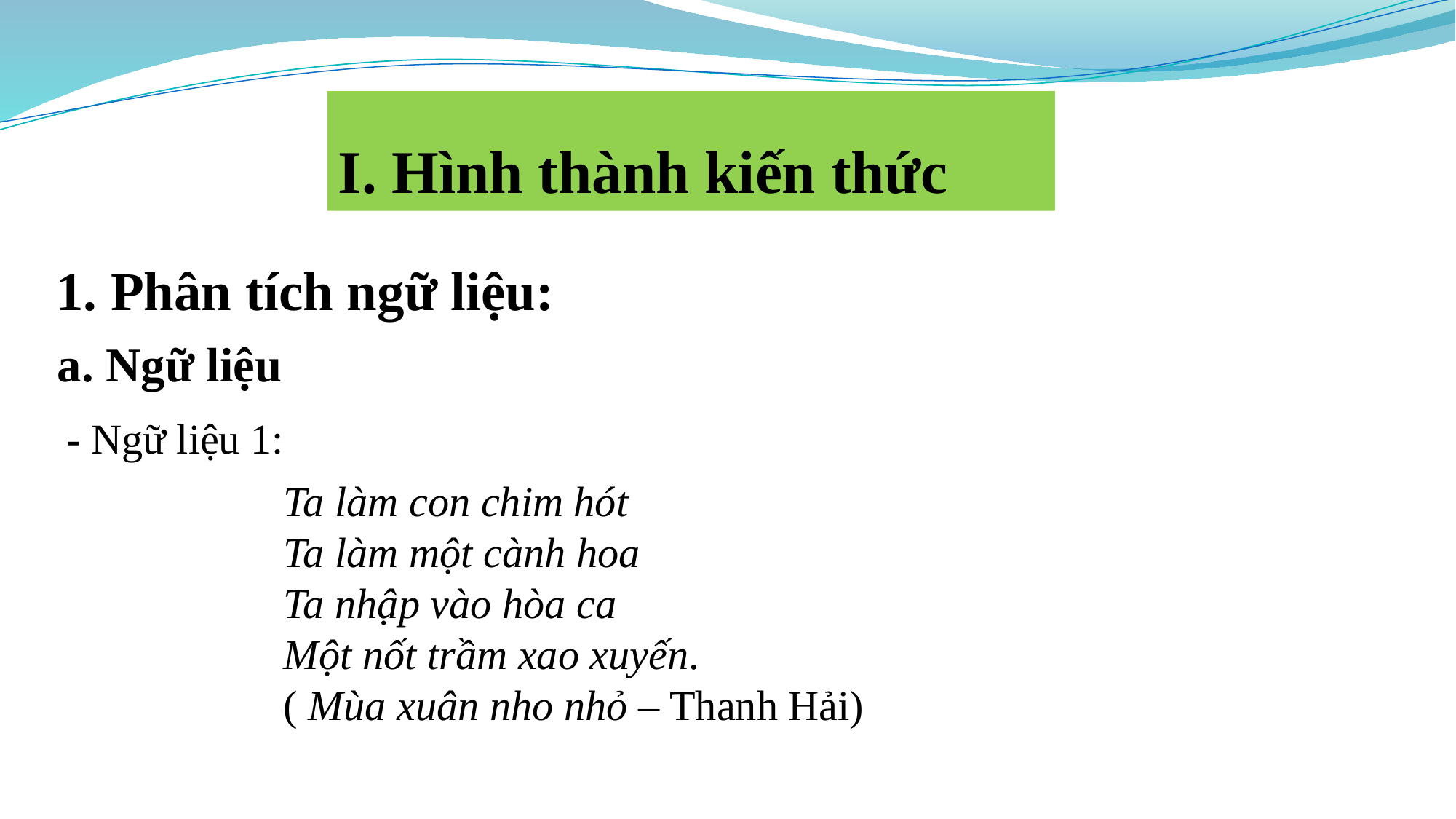

I. Hình thành kiến thức
1. Phân tích ngữ liệu:
a. Ngữ liệu
- Ngữ liệu 1:
Ta làm con chim hót
Ta làm một cành hoa
Ta nhập vào hòa ca
Một nốt trầm xao xuyến.
( Mùa xuân nho nhỏ – Thanh Hải)